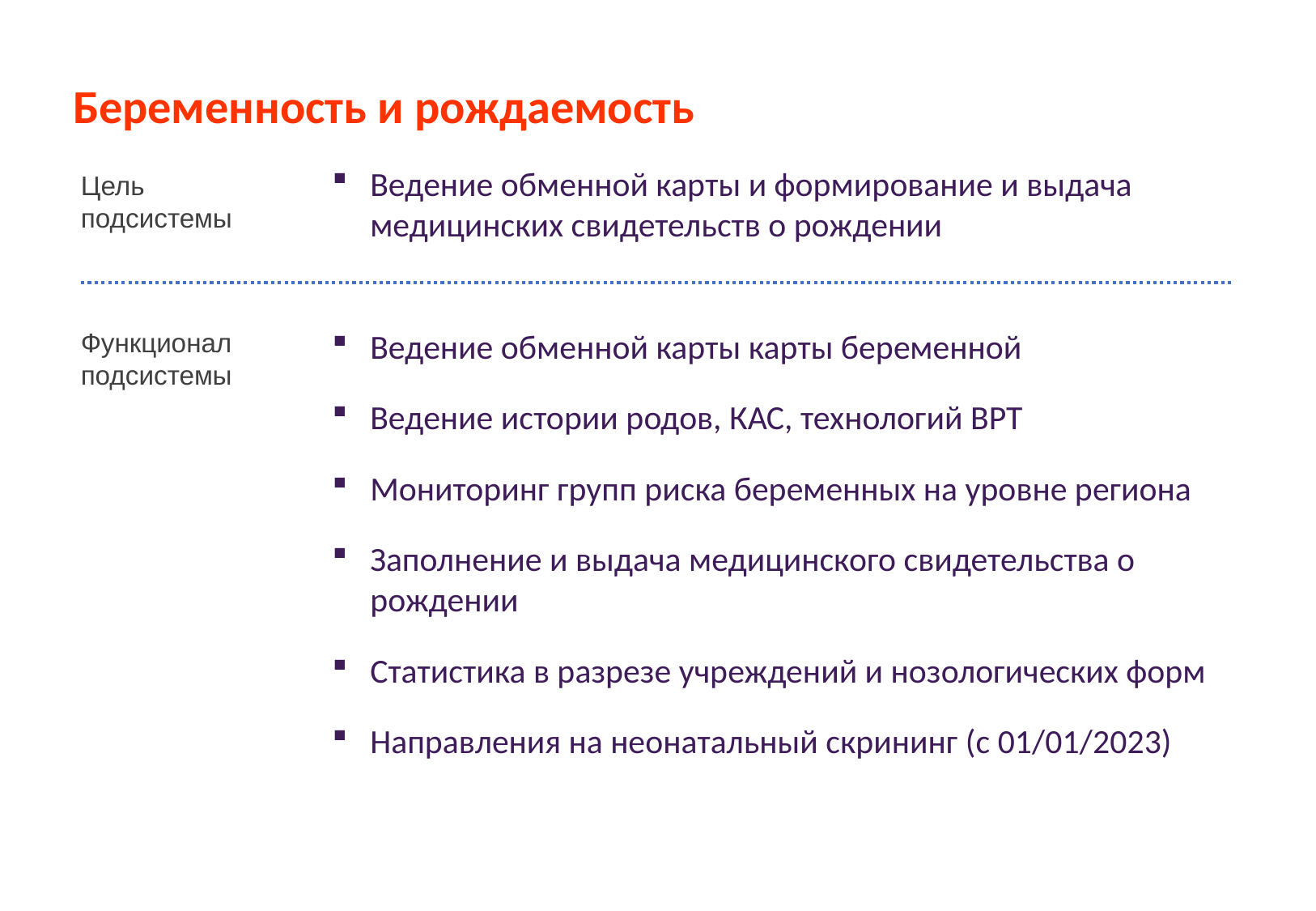

Беременность и рождаемость
Цель
подсистемы
Ведение обменной карты и формирование и выдача медицинских свидетельств о рождении
Функционал
подсистемы
Ведение обменной карты карты беременной
Ведение истории родов, КАС, технологий ВРТ
Мониторинг групп риска беременных на уровне региона
Заполнение и выдача медицинского свидетельства о рождении
Статистика в разрезе учреждений и нозологических форм
Направления на неонатальный скрининг (с 01/01/2023)